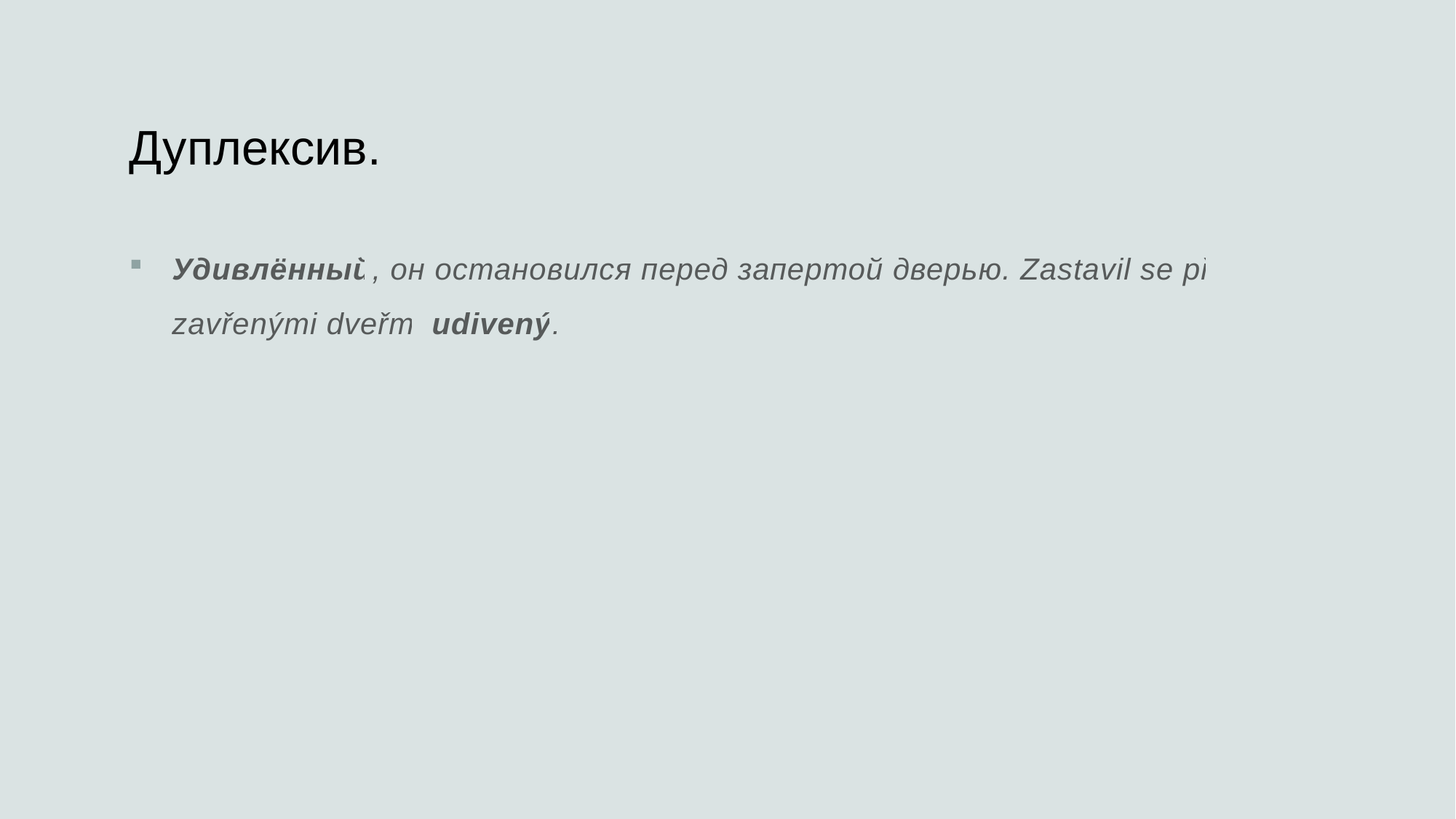

# Дуплексив.
Удивлённый, он остановился перед запертой дверью. Zastavil se před zavřenými dveřmi udivený.